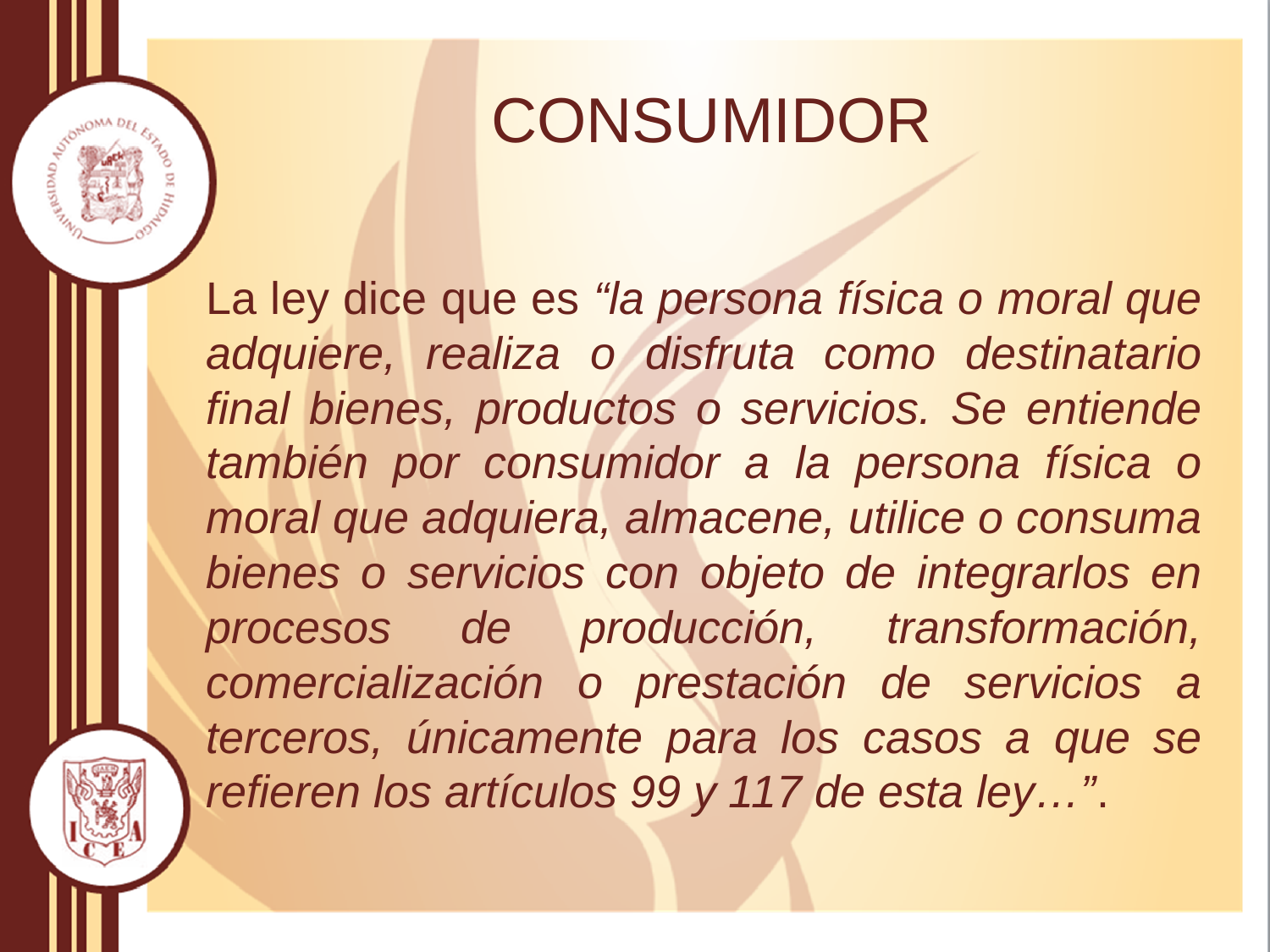

# CONSUMIDOR
La ley dice que es “la persona física o moral que adquiere, realiza o disfruta como destinatario final bienes, productos o servicios. Se entiende también por consumidor a la persona física o moral que adquiera, almacene, utilice o consuma bienes o servicios con objeto de integrarlos en procesos de producción, transformación, comercialización o prestación de servicios a terceros, únicamente para los casos a que se refieren los artículos 99 y 117 de esta ley…”.